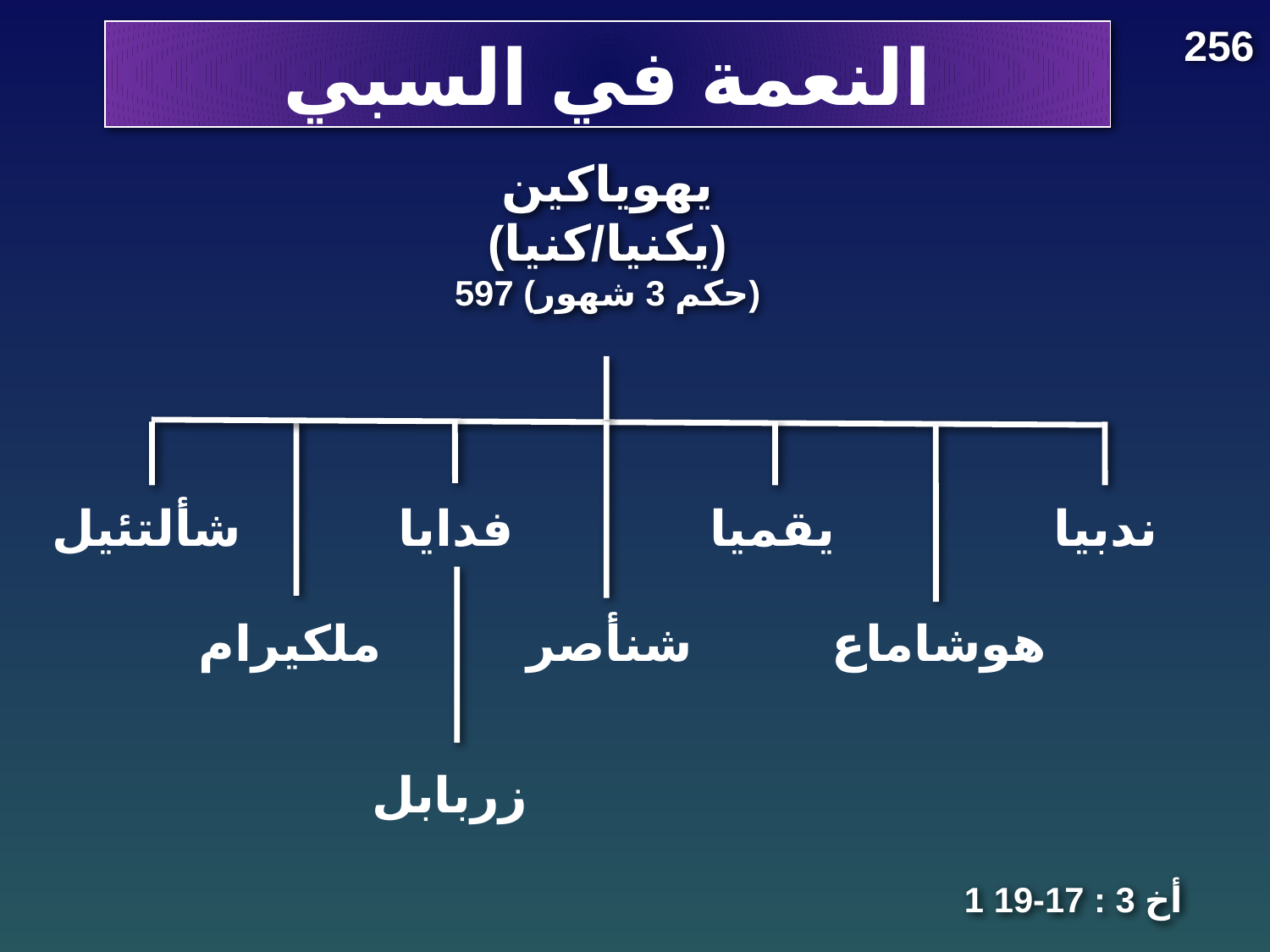

256
# النعمة في السبي
يهوياكين
(يكنيا/كنيا)
597 (حكم 3 شهور)

شألتئيل
فدايا
يقميا
ندبيا

ملكيرام
شنأصر
هوشاماع
زربابل
1 أخ 3 : 17-19